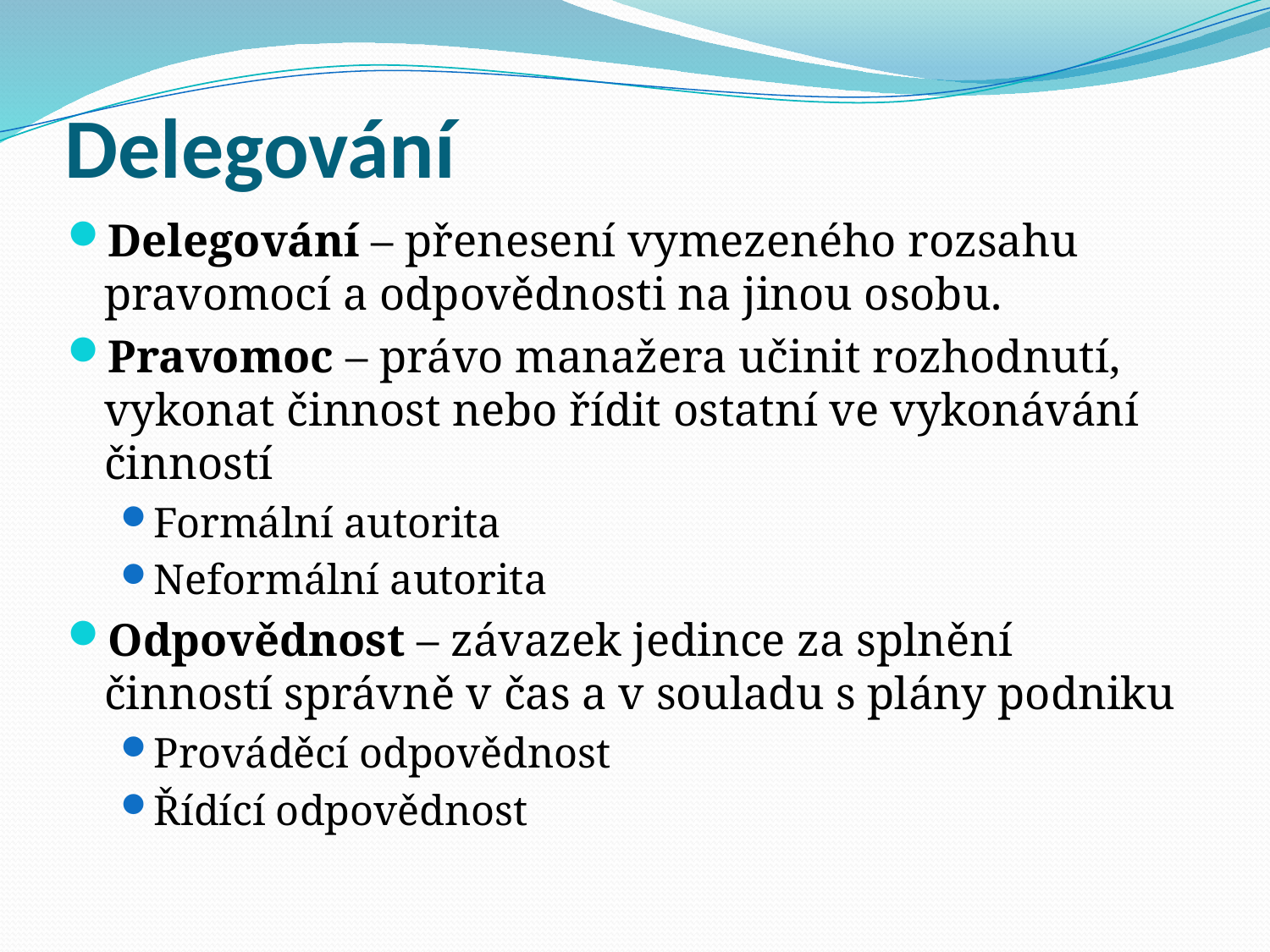

# Delegování
Delegování – přenesení vymezeného rozsahu pravomocí a odpovědnosti na jinou osobu.
Pravomoc – právo manažera učinit rozhodnutí, vykonat činnost nebo řídit ostatní ve vykonávání činností
Formální autorita
Neformální autorita
Odpovědnost – závazek jedince za splnění činností správně v čas a v souladu s plány podniku
Prováděcí odpovědnost
Řídící odpovědnost